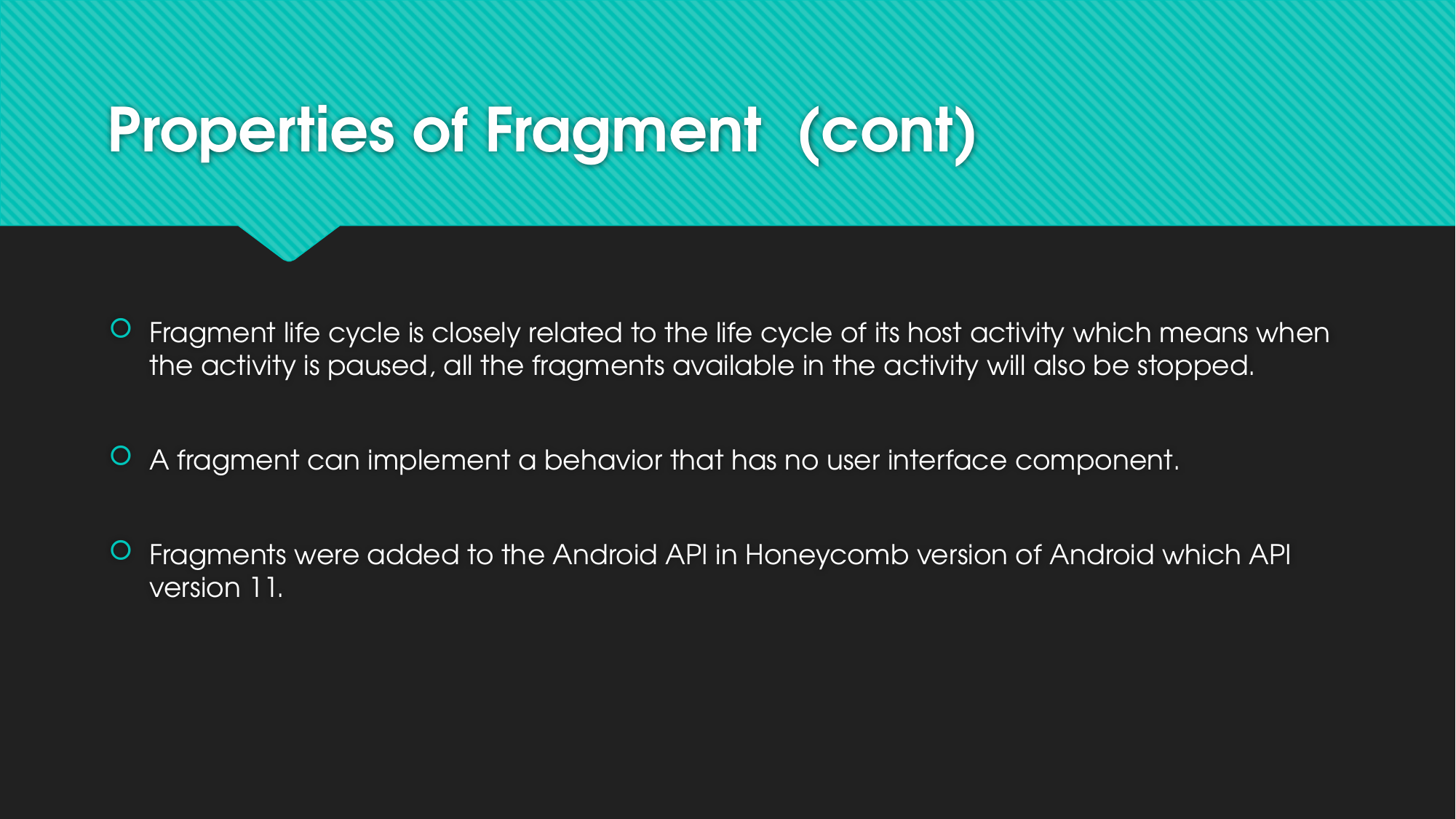

# Properties of Fragment  (cont)
Fragment life cycle is closely related to the life cycle of its host activity which means when the activity is paused, all the fragments available in the activity will also be stopped.

A fragment can implement a behavior that has no user interface component.

Fragments were added to the Android API in Honeycomb version of Android which API version 11.